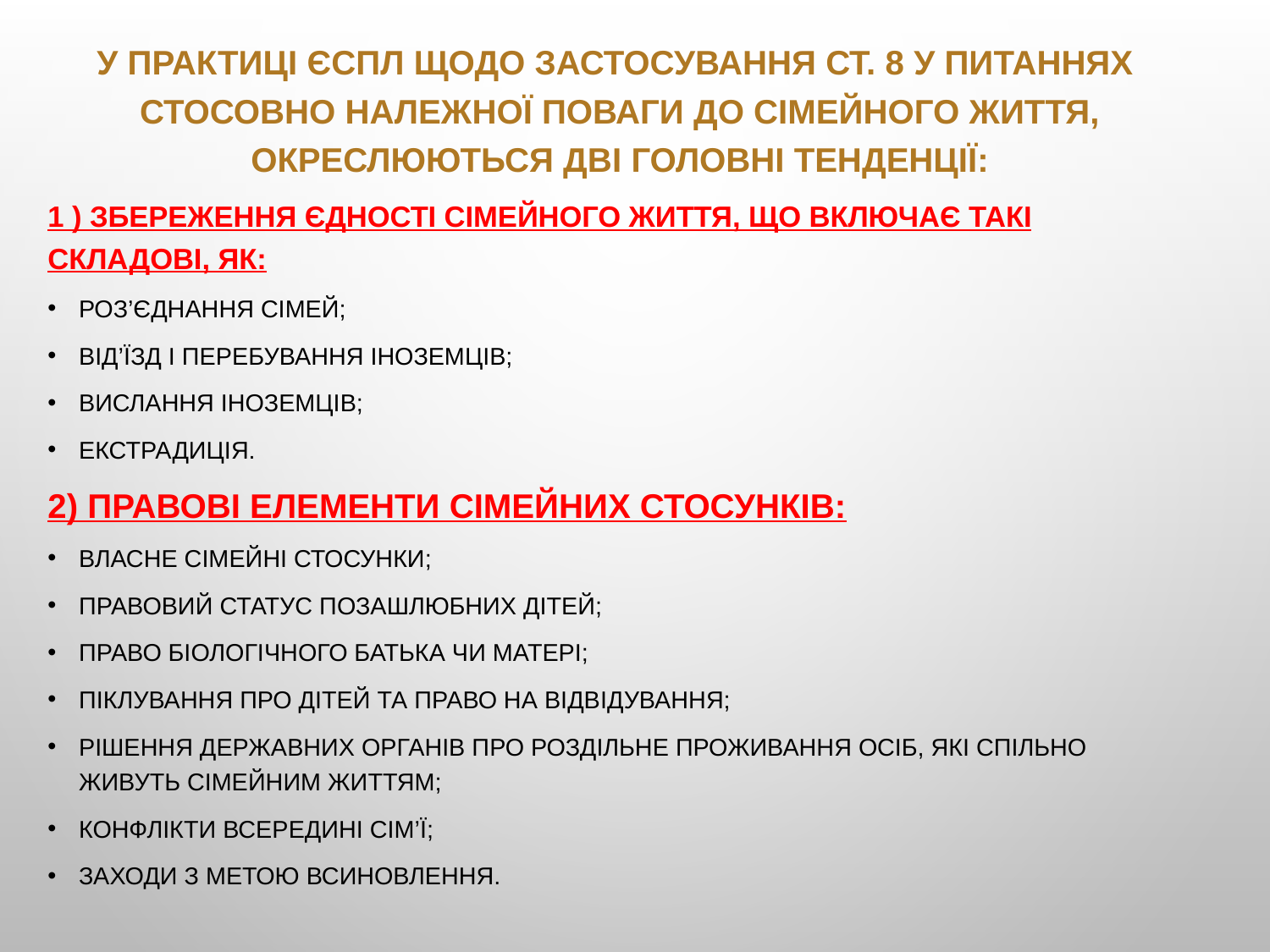

У практиці ЄСПЛ щодо застосування ст. 8 у питаннях  стосовно належної поваги до сімейного життя, окреслюються дві головні тенденції:
1 ) збереження єдності сімейного життя, що включає такі складові, як:
роз’єднання сімей;
від’їзд і перебування іноземців;
вислання іноземців;
екстрадиція.
2) правові елементи сімейних стосунків:
власне сімейні стосунки;
правовий статус позашлюбних дітей;
право біологічного батька чи матері;
піклування про дітей та право на відвідування;
рішення державних органів про роздільне проживання осіб, які спільно живуть сімейним життям;
конфлікти всередині сім’ї;
заходи з метою всиновлення.